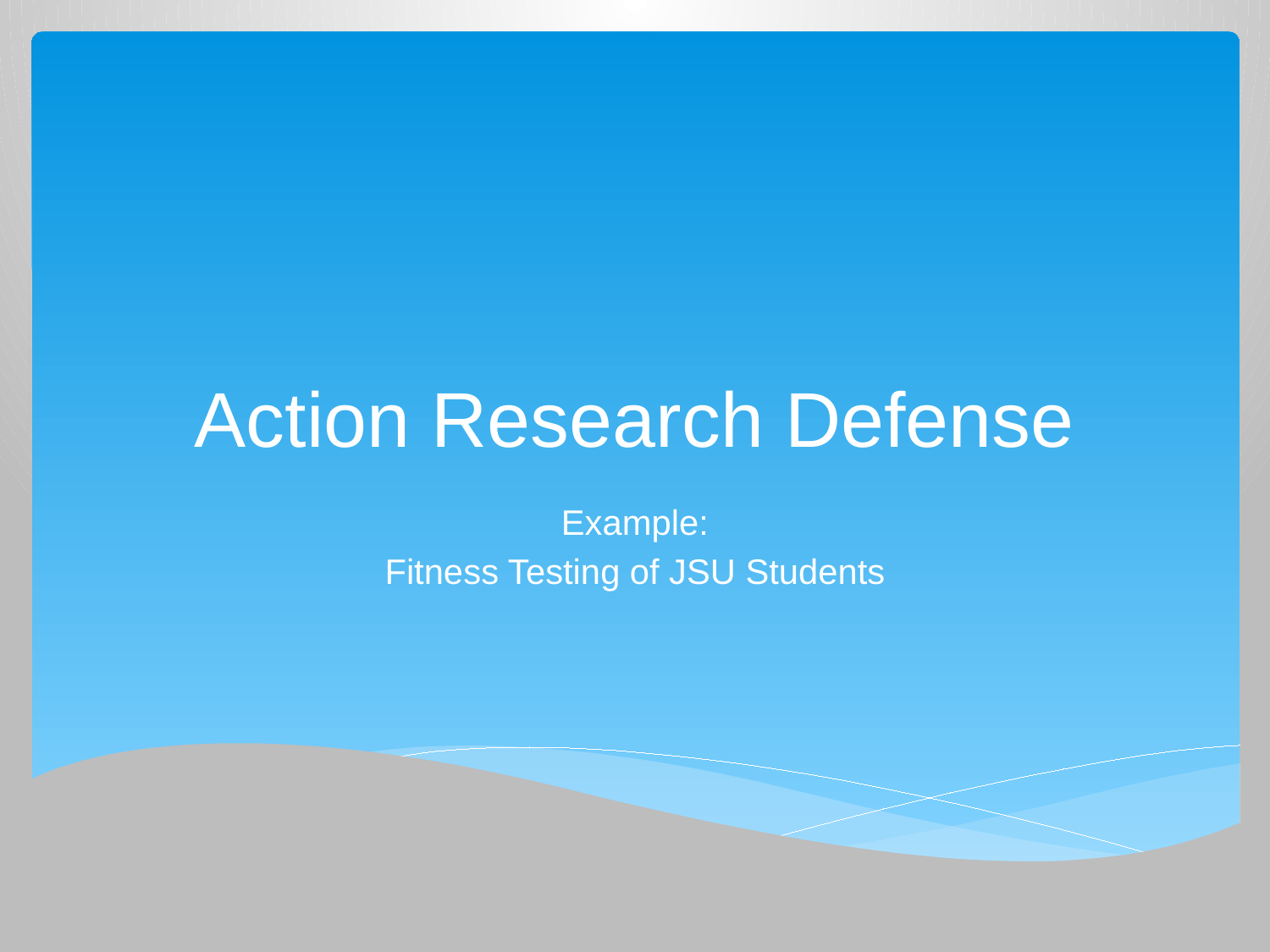

# Action Research Defense
Example:
Fitness Testing of JSU Students